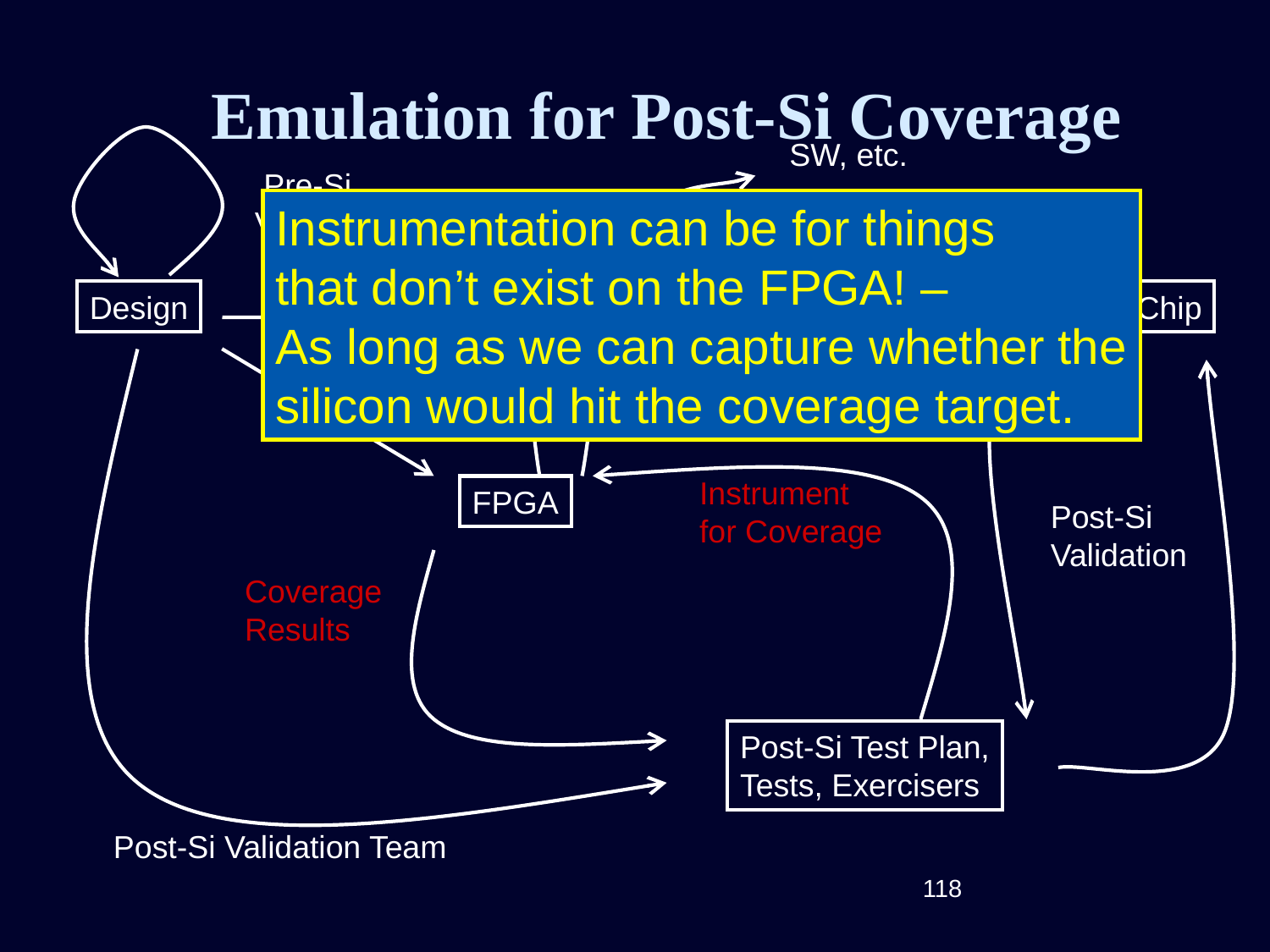

# Emulation for Post-Si Coverage

SW, etc.
 Pre-Si
Validation

Instrumentation can be for things
that don’t exist on the FPGA! –
As long as we can capture whether the
silicon would hit the coverage target.

Silicon Flow
Design
Chip

Emulation
       Flow

Instrument
for Coverage
FPGA
Post-Si
Validation

Coverage
Results
Post-Si Test Plan,
Tests, Exercisers
Post-Si Validation Team
118